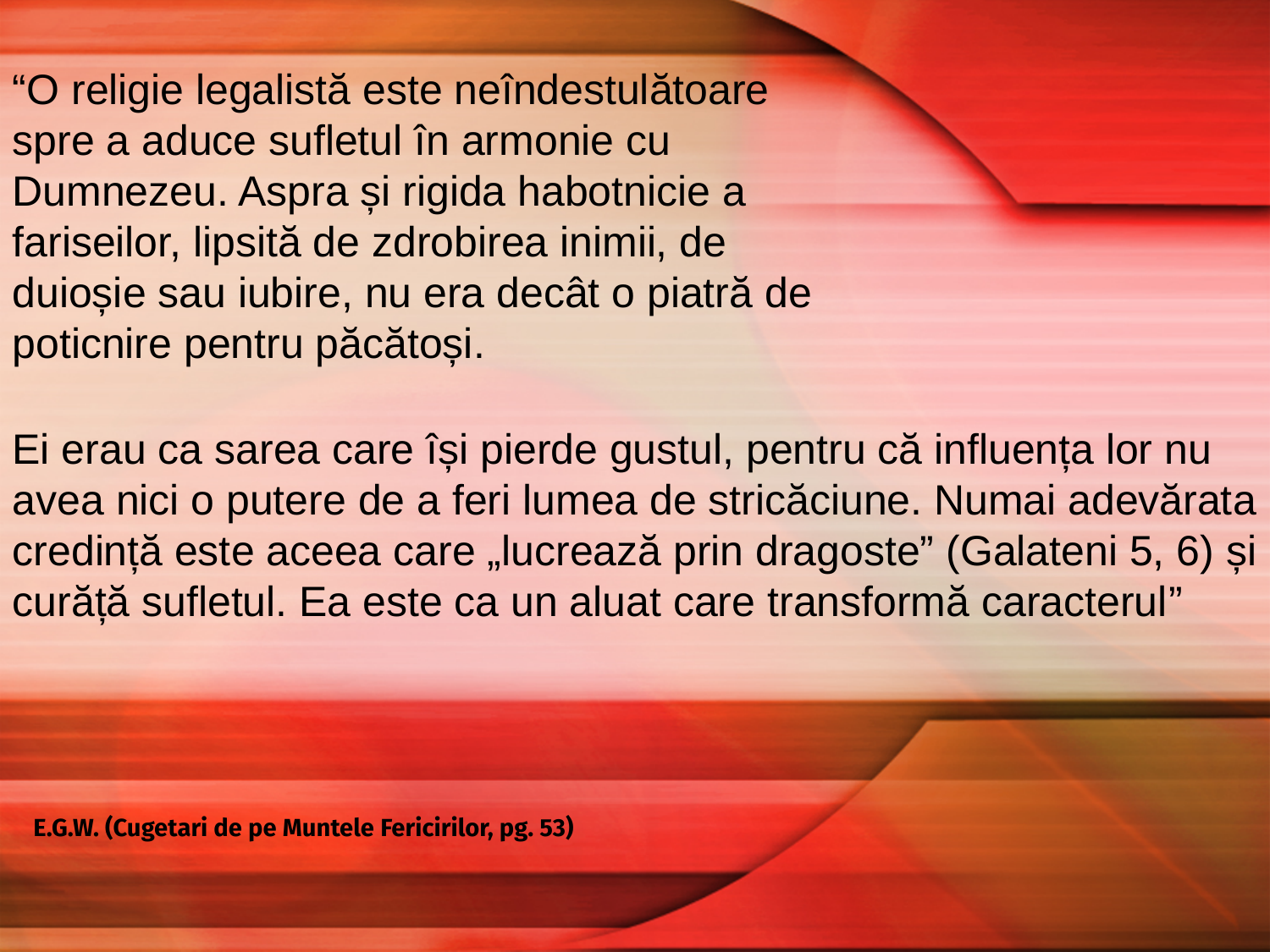

“O religie legalistă este neîndestulătoare spre a aduce sufletul în armonie cu Dumnezeu. Aspra și rigida habotnicie a fariseilor, lipsită de zdrobirea inimii, de duioșie sau iubire, nu era decât o piatră de poticnire pentru păcătoși.
Ei erau ca sarea care își pierde gustul, pentru că influența lor nu avea nici o putere de a feri lumea de stricăciune. Numai adevărata credință este aceea care „lucrează prin dragoste” (Galateni 5, 6) și curăță sufletul. Ea este ca un aluat care transformă caracterul”
E.G.W. (Cugetari de pe Muntele Fericirilor, pg. 53)